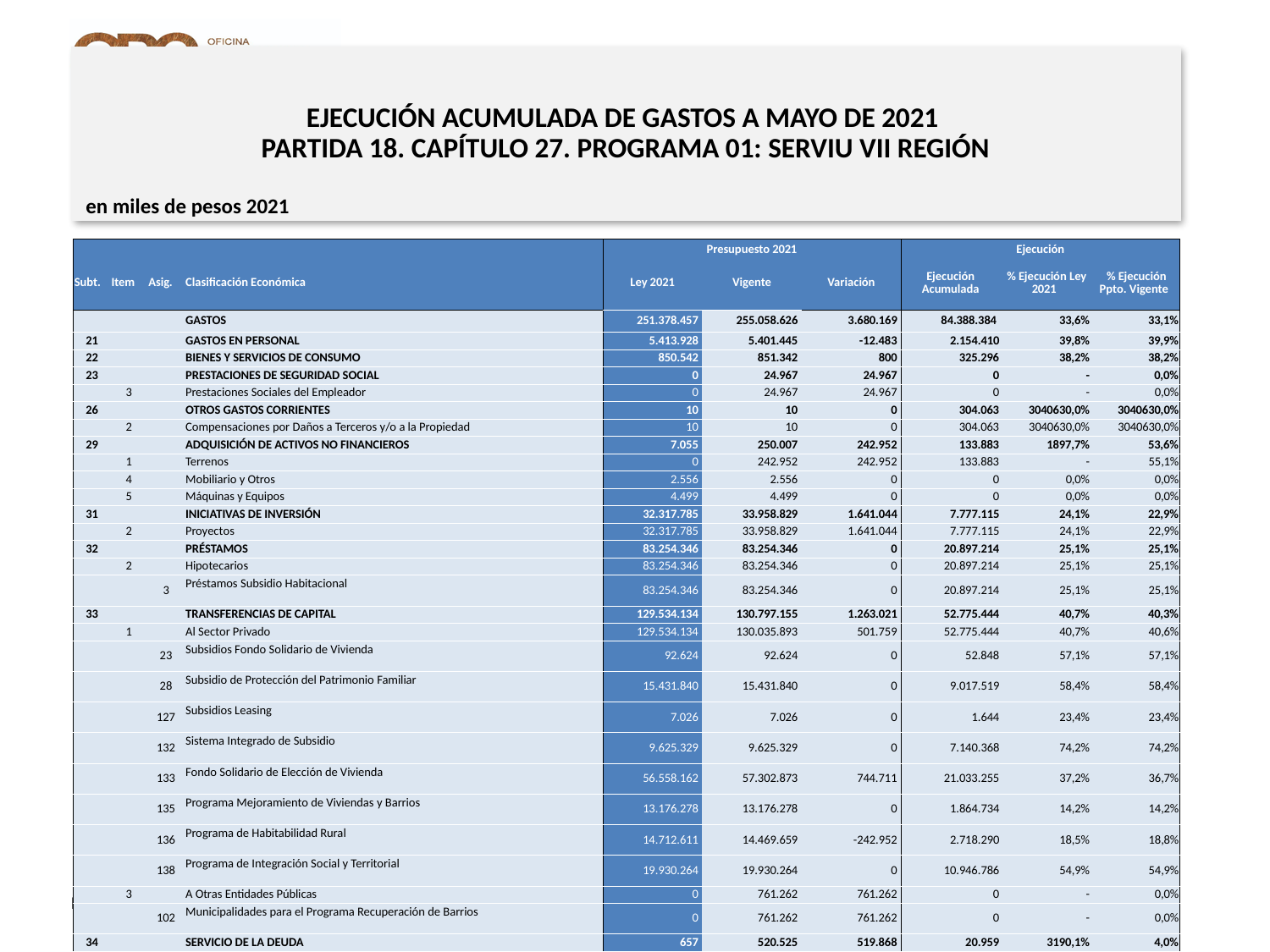

# EJECUCIÓN ACUMULADA DE GASTOS A MAYO DE 2021 PARTIDA 18. CAPÍTULO 27. PROGRAMA 01: SERVIU VII REGIÓN
en miles de pesos 2021
|  |  |  |  | Presupuesto 2021 |  |  | Ejecución |  |  |
| --- | --- | --- | --- | --- | --- | --- | --- | --- | --- |
| Subt. | Item | Asig. | Clasificación Económica | Ley 2021 | Vigente | Variación | Ejecución Acumulada | % Ejecución Ley 2021 | % Ejecución Ppto. Vigente |
|  |  |  | GASTOS | 251.378.457 | 255.058.626 | 3.680.169 | 84.388.384 | 33,6% | 33,1% |
| 21 |  |  | GASTOS EN PERSONAL | 5.413.928 | 5.401.445 | -12.483 | 2.154.410 | 39,8% | 39,9% |
| 22 |  |  | BIENES Y SERVICIOS DE CONSUMO | 850.542 | 851.342 | 800 | 325.296 | 38,2% | 38,2% |
| 23 |  |  | PRESTACIONES DE SEGURIDAD SOCIAL | 0 | 24.967 | 24.967 | 0 | - | 0,0% |
|  | 3 |  | Prestaciones Sociales del Empleador | 0 | 24.967 | 24.967 | 0 | - | 0,0% |
| 26 |  |  | OTROS GASTOS CORRIENTES | 10 | 10 | 0 | 304.063 | 3040630,0% | 3040630,0% |
|  | 2 |  | Compensaciones por Daños a Terceros y/o a la Propiedad | 10 | 10 | 0 | 304.063 | 3040630,0% | 3040630,0% |
| 29 |  |  | ADQUISICIÓN DE ACTIVOS NO FINANCIEROS | 7.055 | 250.007 | 242.952 | 133.883 | 1897,7% | 53,6% |
|  | 1 |  | Terrenos | 0 | 242.952 | 242.952 | 133.883 | - | 55,1% |
|  | 4 |  | Mobiliario y Otros | 2.556 | 2.556 | 0 | 0 | 0,0% | 0,0% |
|  | 5 |  | Máquinas y Equipos | 4.499 | 4.499 | 0 | 0 | 0,0% | 0,0% |
| 31 |  |  | INICIATIVAS DE INVERSIÓN | 32.317.785 | 33.958.829 | 1.641.044 | 7.777.115 | 24,1% | 22,9% |
|  | 2 |  | Proyectos | 32.317.785 | 33.958.829 | 1.641.044 | 7.777.115 | 24,1% | 22,9% |
| 32 |  |  | PRÉSTAMOS | 83.254.346 | 83.254.346 | 0 | 20.897.214 | 25,1% | 25,1% |
|  | 2 |  | Hipotecarios | 83.254.346 | 83.254.346 | 0 | 20.897.214 | 25,1% | 25,1% |
|  |  | 3 | Préstamos Subsidio Habitacional | 83.254.346 | 83.254.346 | 0 | 20.897.214 | 25,1% | 25,1% |
| 33 |  |  | TRANSFERENCIAS DE CAPITAL | 129.534.134 | 130.797.155 | 1.263.021 | 52.775.444 | 40,7% | 40,3% |
|  | 1 |  | Al Sector Privado | 129.534.134 | 130.035.893 | 501.759 | 52.775.444 | 40,7% | 40,6% |
|  |  | 23 | Subsidios Fondo Solidario de Vivienda | 92.624 | 92.624 | 0 | 52.848 | 57,1% | 57,1% |
|  |  | 28 | Subsidio de Protección del Patrimonio Familiar | 15.431.840 | 15.431.840 | 0 | 9.017.519 | 58,4% | 58,4% |
|  |  | 127 | Subsidios Leasing | 7.026 | 7.026 | 0 | 1.644 | 23,4% | 23,4% |
|  |  | 132 | Sistema Integrado de Subsidio | 9.625.329 | 9.625.329 | 0 | 7.140.368 | 74,2% | 74,2% |
|  |  | 133 | Fondo Solidario de Elección de Vivienda | 56.558.162 | 57.302.873 | 744.711 | 21.033.255 | 37,2% | 36,7% |
|  |  | 135 | Programa Mejoramiento de Viviendas y Barrios | 13.176.278 | 13.176.278 | 0 | 1.864.734 | 14,2% | 14,2% |
|  |  | 136 | Programa de Habitabilidad Rural | 14.712.611 | 14.469.659 | -242.952 | 2.718.290 | 18,5% | 18,8% |
|  |  | 138 | Programa de Integración Social y Territorial | 19.930.264 | 19.930.264 | 0 | 10.946.786 | 54,9% | 54,9% |
|  | 3 |  | A Otras Entidades Públicas | 0 | 761.262 | 761.262 | 0 | - | 0,0% |
|  |  | 102 | Municipalidades para el Programa Recuperación de Barrios | 0 | 761.262 | 761.262 | 0 | - | 0,0% |
| 34 |  |  | SERVICIO DE LA DEUDA | 657 | 520.525 | 519.868 | 20.959 | 3190,1% | 4,0% |
|  | 7 |  | Deuda Flotante | 657 | 520.525 | 519.868 | 20.959 | 3190,1% | 4,0% |
26